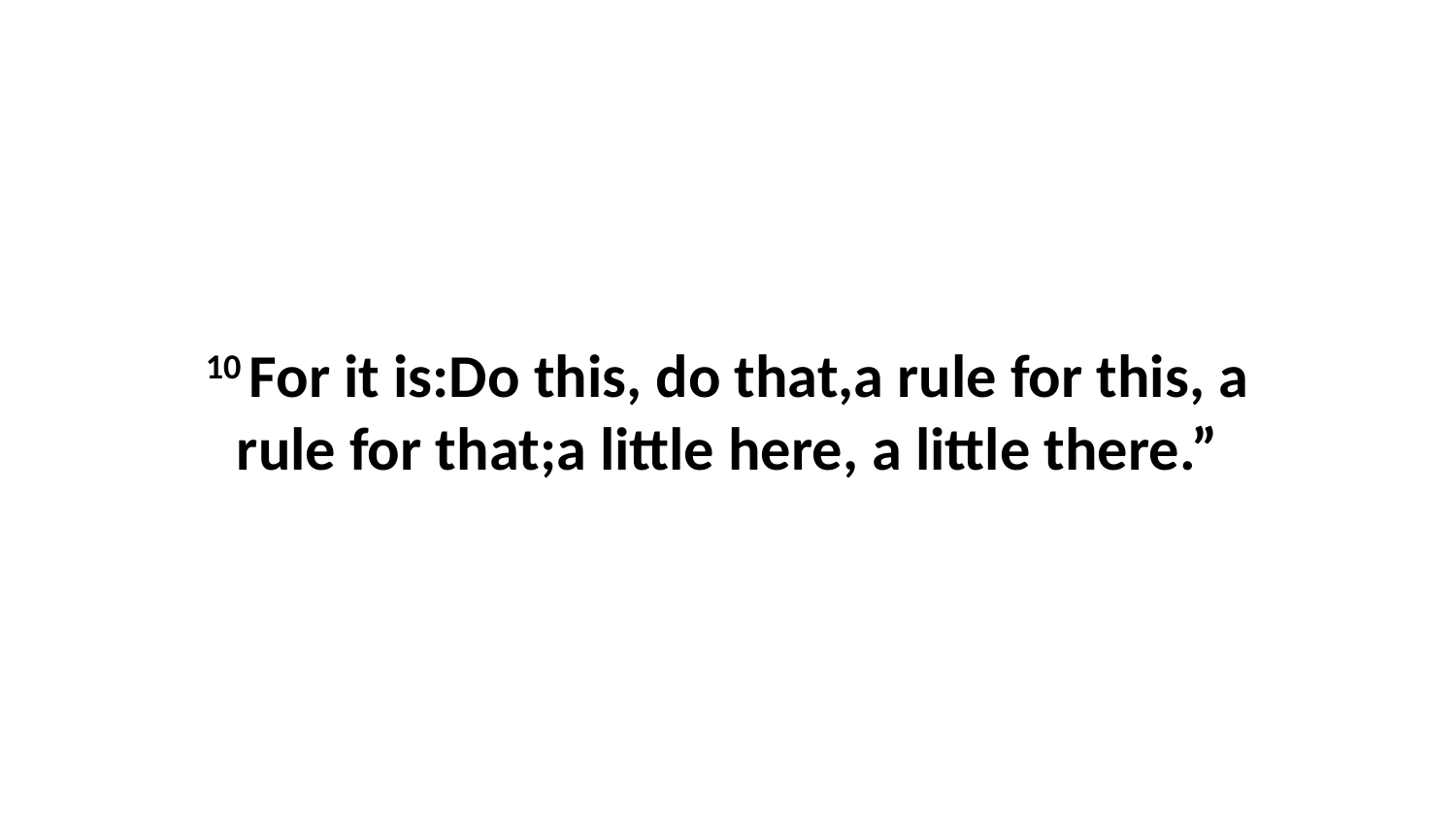

10 For it is:Do this, do that,a rule for this, a rule for that;a little here, a little there.”